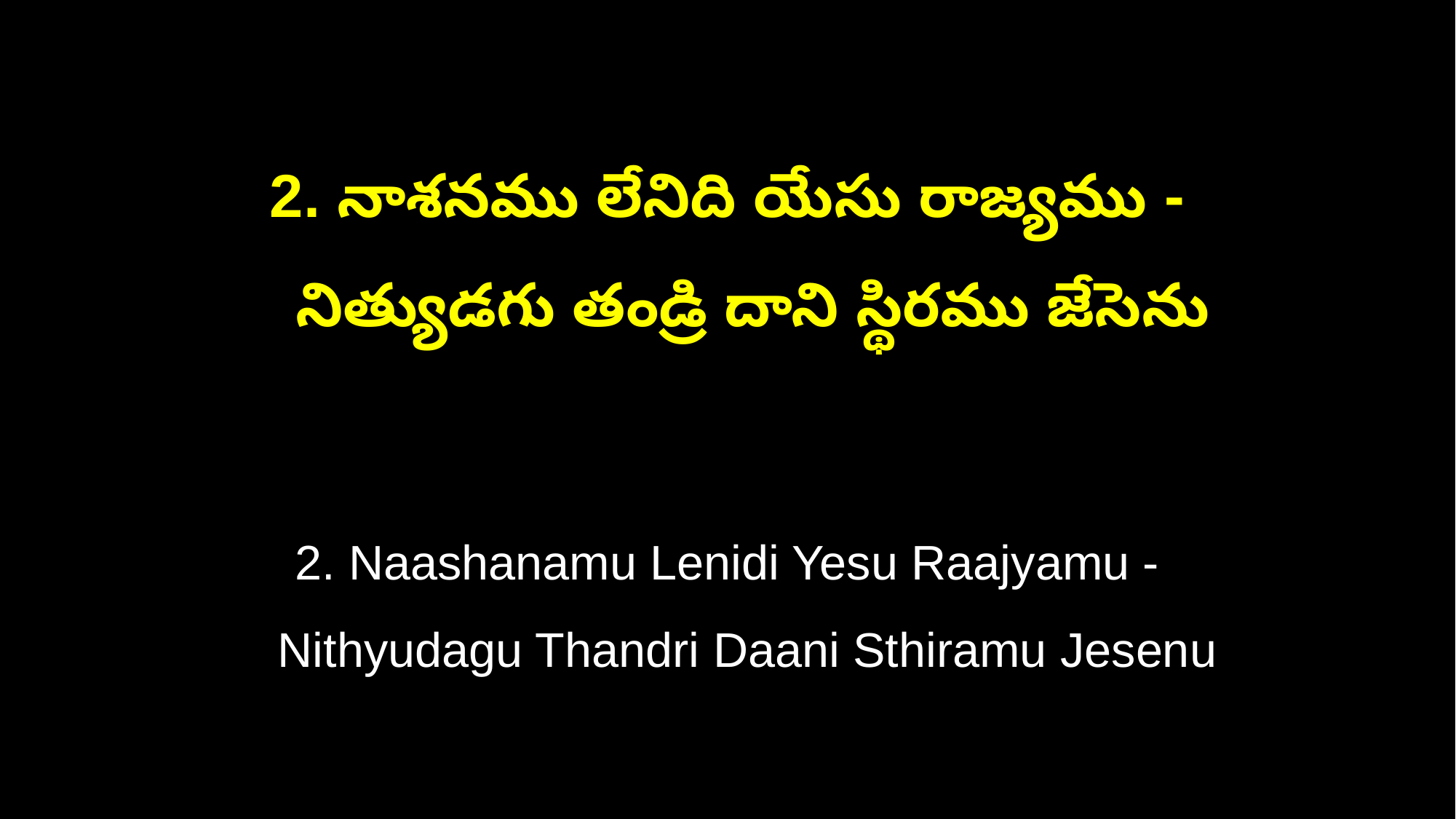

2. నాశనము లేనిది యేసు రాజ్యము -
   నిత్యుడగు తండ్రి దాని స్థిరము జేసెను
2. Naashanamu Lenidi Yesu Raajyamu -
   Nithyudagu Thandri Daani Sthiramu Jesenu